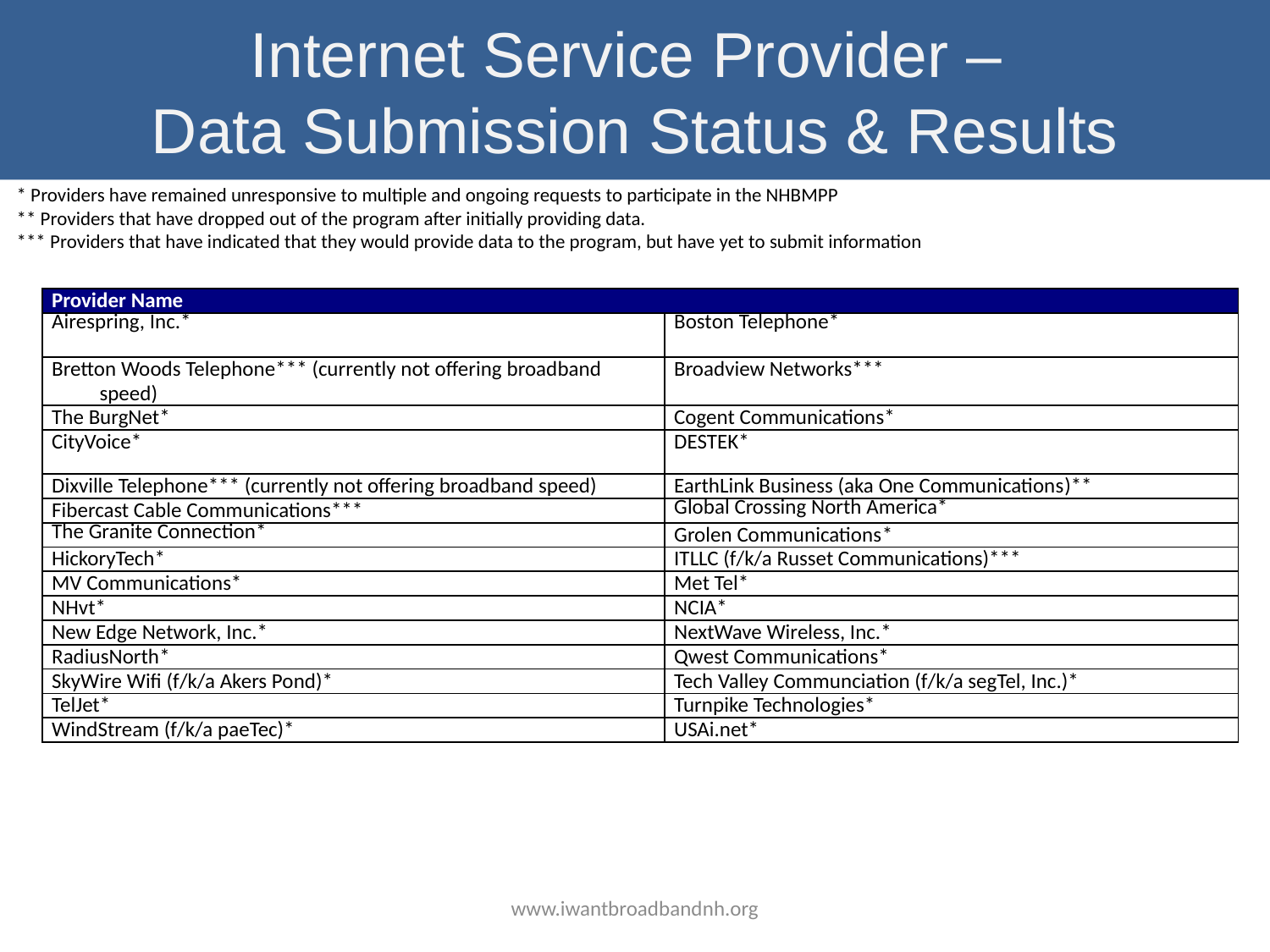

Internet Service Provider –
Data Submission Status & Results
* Providers have remained unresponsive to multiple and ongoing requests to participate in the NHBMPP
** Providers that have dropped out of the program after initially providing data.
*** Providers that have indicated that they would provide data to the program, but have yet to submit information

| Provider Name |  |
| --- | --- |
| Airespring, Inc.\* | Boston Telephone\* |
| Bretton Woods Telephone\*\*\* (currently not offering broadband speed) | Broadview Networks\*\*\* |
| The BurgNet\* | Cogent Communications\* |
| CityVoice\* | DESTEK\* |
| Dixville Telephone\*\*\* (currently not offering broadband speed) | EarthLink Business (aka One Communications)\*\* |
| Fibercast Cable Communications\*\*\* | Global Crossing North America\* |
| The Granite Connection\* | Grolen Communications\* |
| HickoryTech\* | ITLLC (f/k/a Russet Communications)\*\*\* |
| MV Communications\* | Met Tel\* |
| NHvt\* | NCIA\* |
| New Edge Network, Inc.\* | NextWave Wireless, Inc.\* |
| RadiusNorth\* | Qwest Communications\* |
| SkyWire Wifi (f/k/a Akers Pond)\* | Tech Valley Communciation (f/k/a segTel, Inc.)\* |
| TelJet\* | Turnpike Technologies\* |
| WindStream (f/k/a paeTec)\* | USAi.net\* |
www.iwantbroadbandnh.org